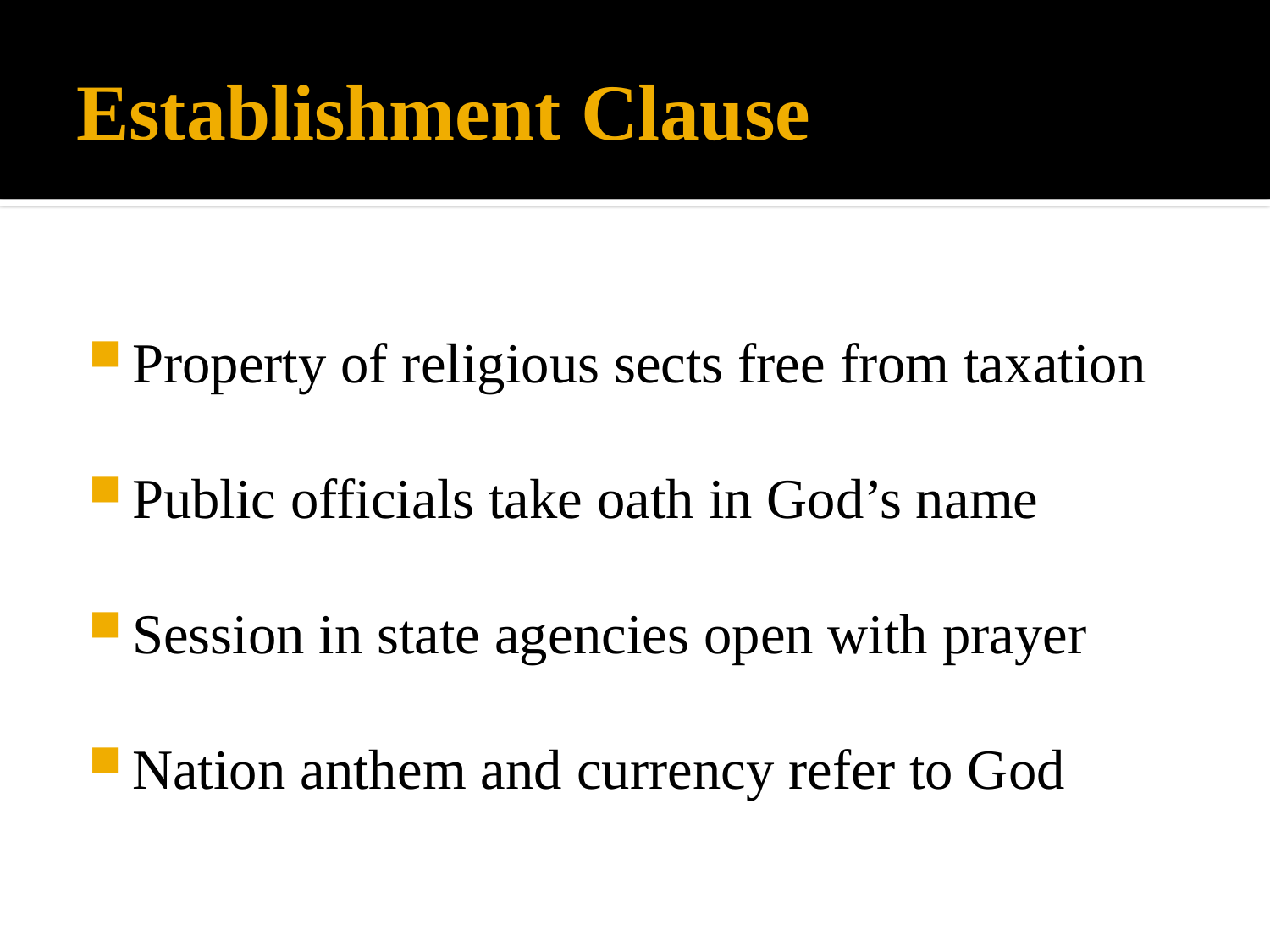

# Establishment Clause
Property of religious sects free from taxation
Public officials take oath in God’s name
Session in state agencies open with prayer
Nation anthem and currency refer to God